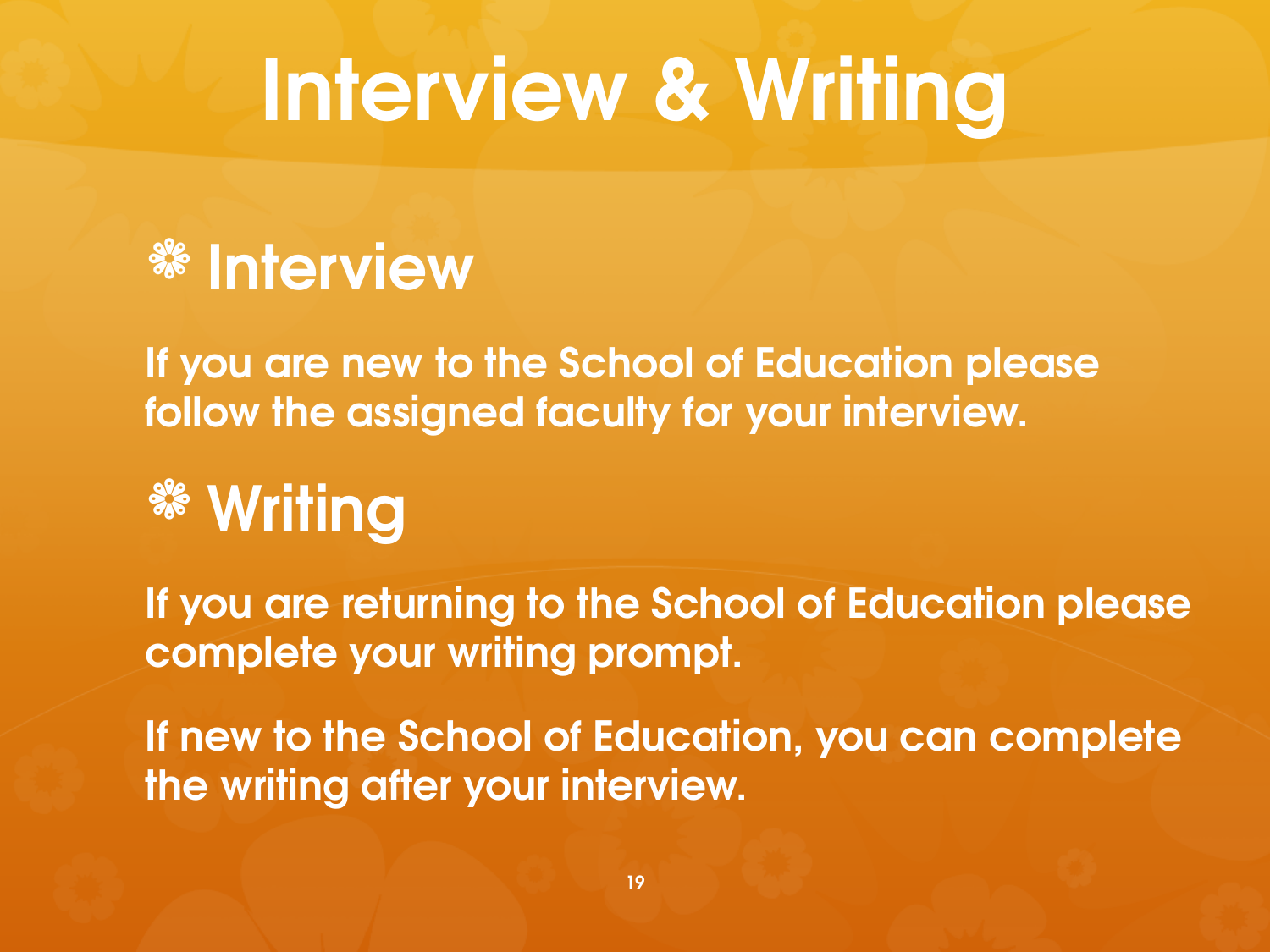

# Interview & Writing
Interview
If you are new to the School of Education please follow the assigned faculty for your interview.
Writing
If you are returning to the School of Education please complete your writing prompt.
If new to the School of Education, you can complete the writing after your interview.
19